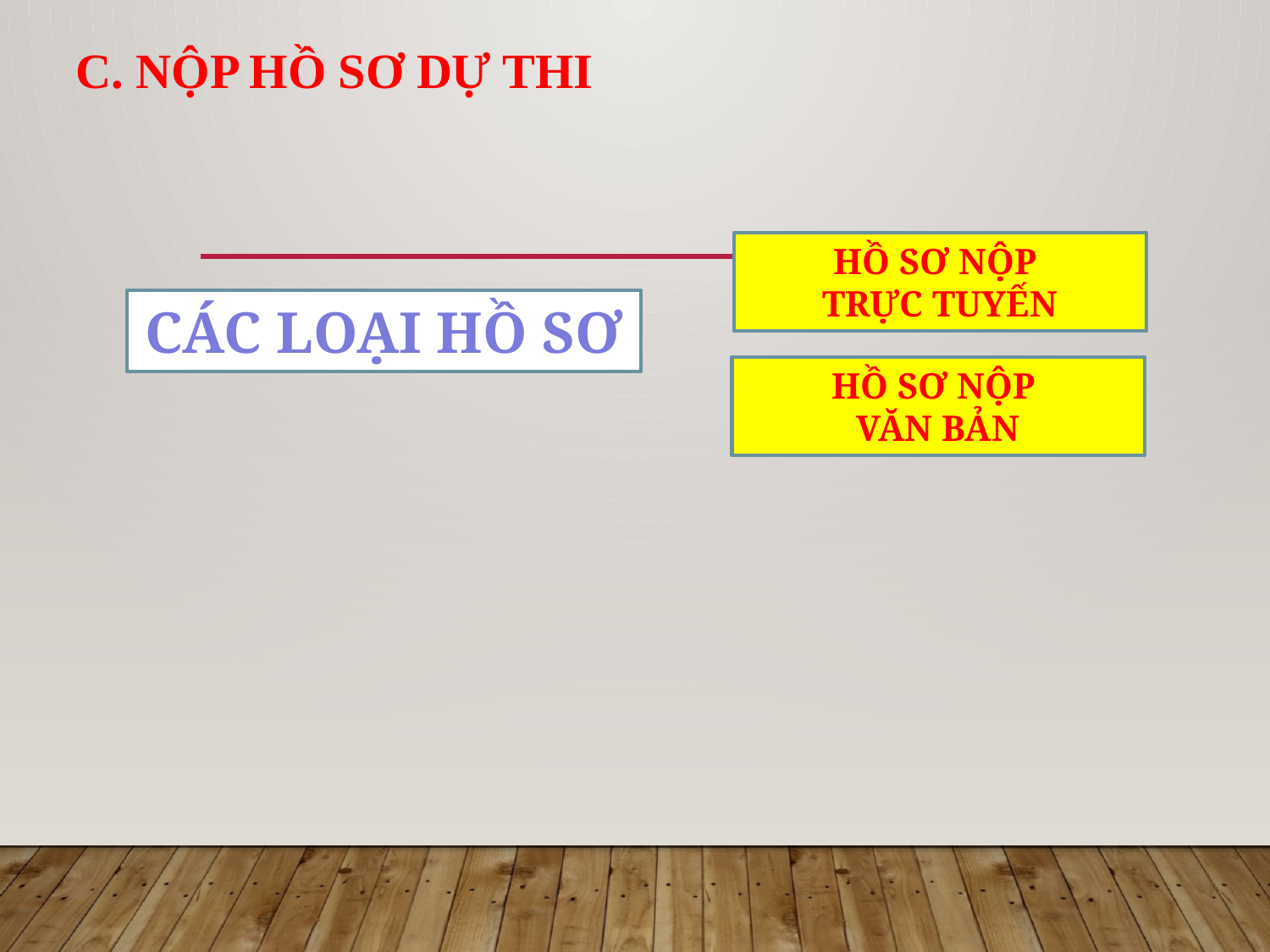

C. NỘP HỒ SƠ DỰ THI
HỒ SƠ NỘP
TRỰC TUYẾN
CÁC LOẠI HỒ SƠ
HỒ SƠ NỘP
VĂN BẢN